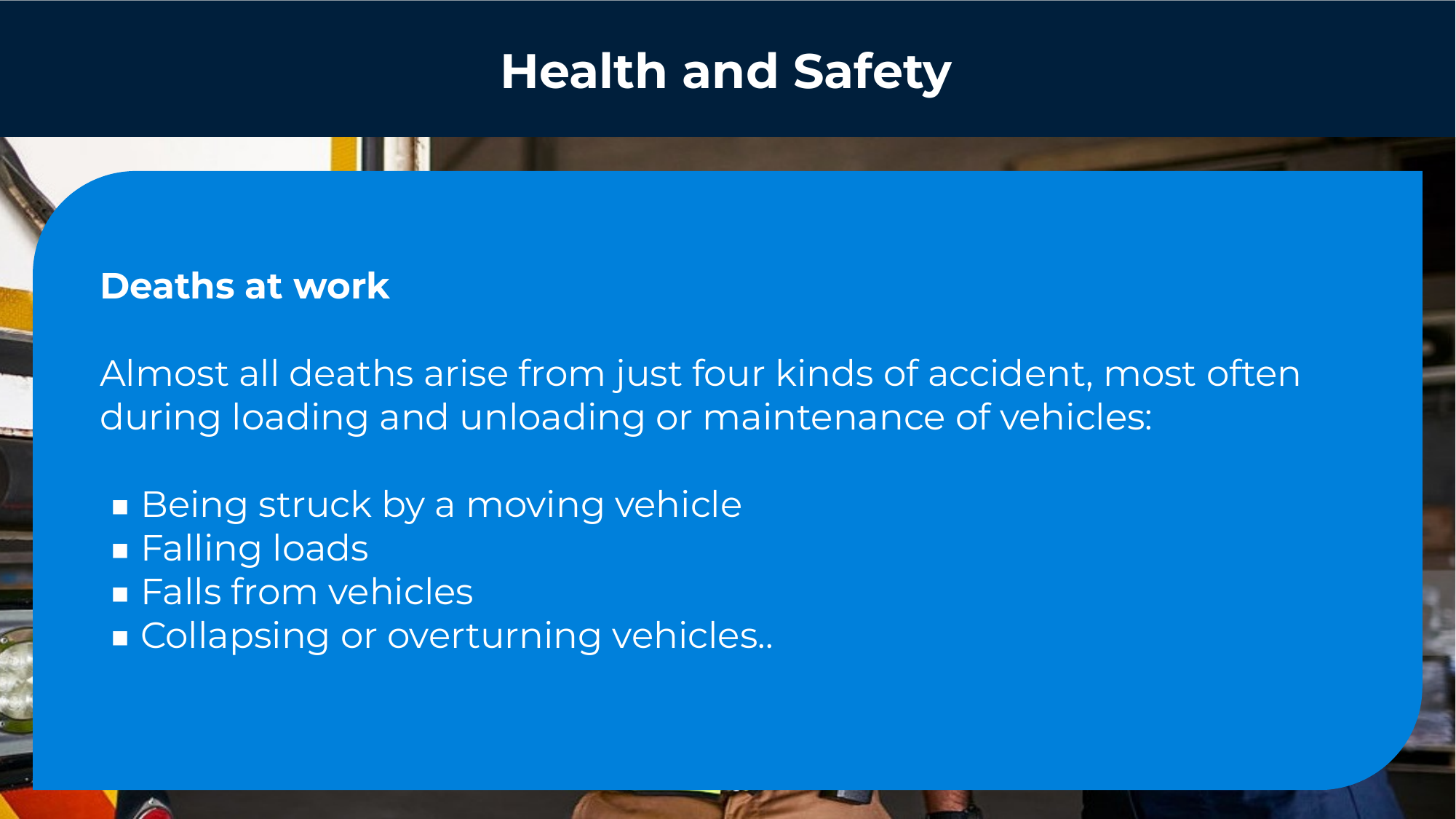

# Health and Safety
Deaths at work

Almost all deaths arise from just four kinds of accident, most often   during loading and unloading or maintenance of vehicles:

 ■ Being struck by a moving vehicle
 ■ Falling loads
 ■ Falls from vehicles
 ■ Collapsing or overturning vehicles..